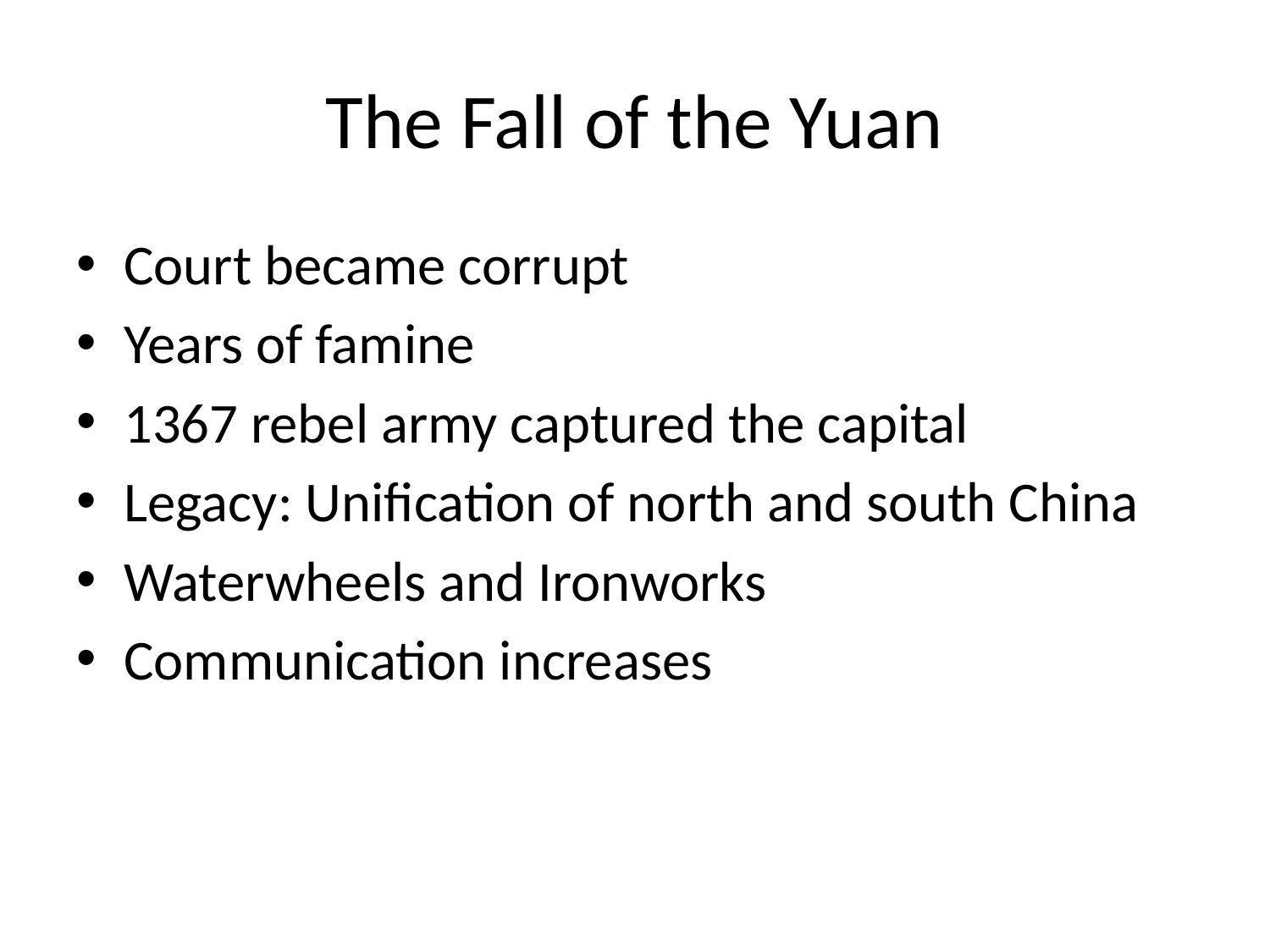

# The Fall of the Yuan
Court became corrupt
Years of famine
1367 rebel army captured the capital
Legacy: Unification of north and south China
Waterwheels and Ironworks
Communication increases